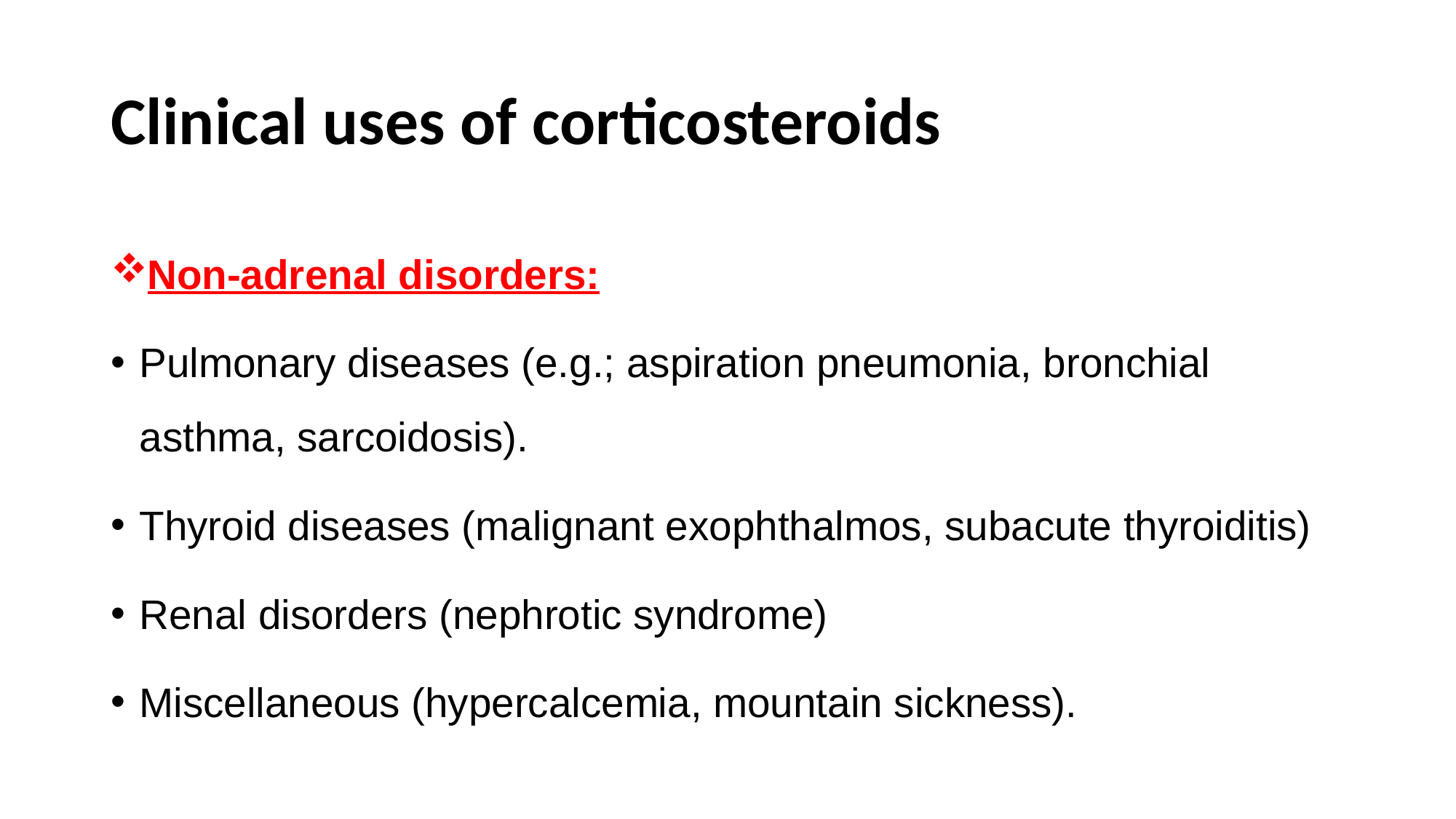

# Clinical uses of corticosteroids
Non-adrenal disorders:
Pulmonary diseases (e.g.; aspiration pneumonia, bronchial asthma, sarcoidosis).
Thyroid diseases (malignant exophthalmos, subacute thyroiditis)
Renal disorders (nephrotic syndrome)
Miscellaneous (hypercalcemia, mountain sickness).